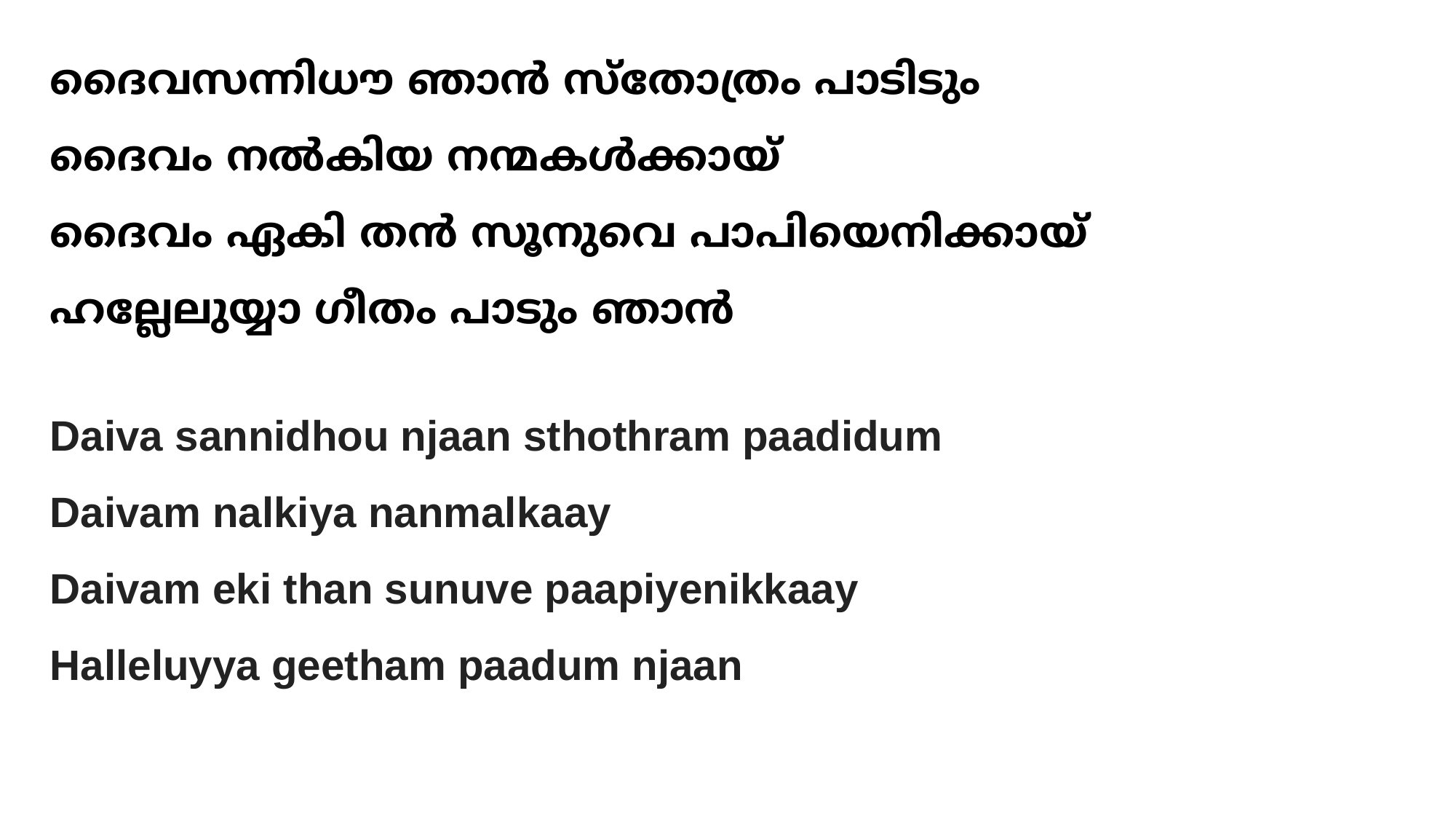

ദൈവസന്നിധൗ ഞാന്‍ സ്തോത്രം പാടിടും
ദൈവം നല്‍കിയ നന്മകള്‍ക്കായ്
ദൈവം ഏകി തന്‍ സൂനുവെ പാപിയെനിക്കായ്
ഹല്ലേലുയ്യാ ഗീതം പാടും ഞാന്‍
#
Daiva sannidhou njaan sthothram paadidum
Daivam nalkiya nanmalkaay
Daivam eki than sunuve paapiyenikkaay
Halleluyya geetham paadum njaan